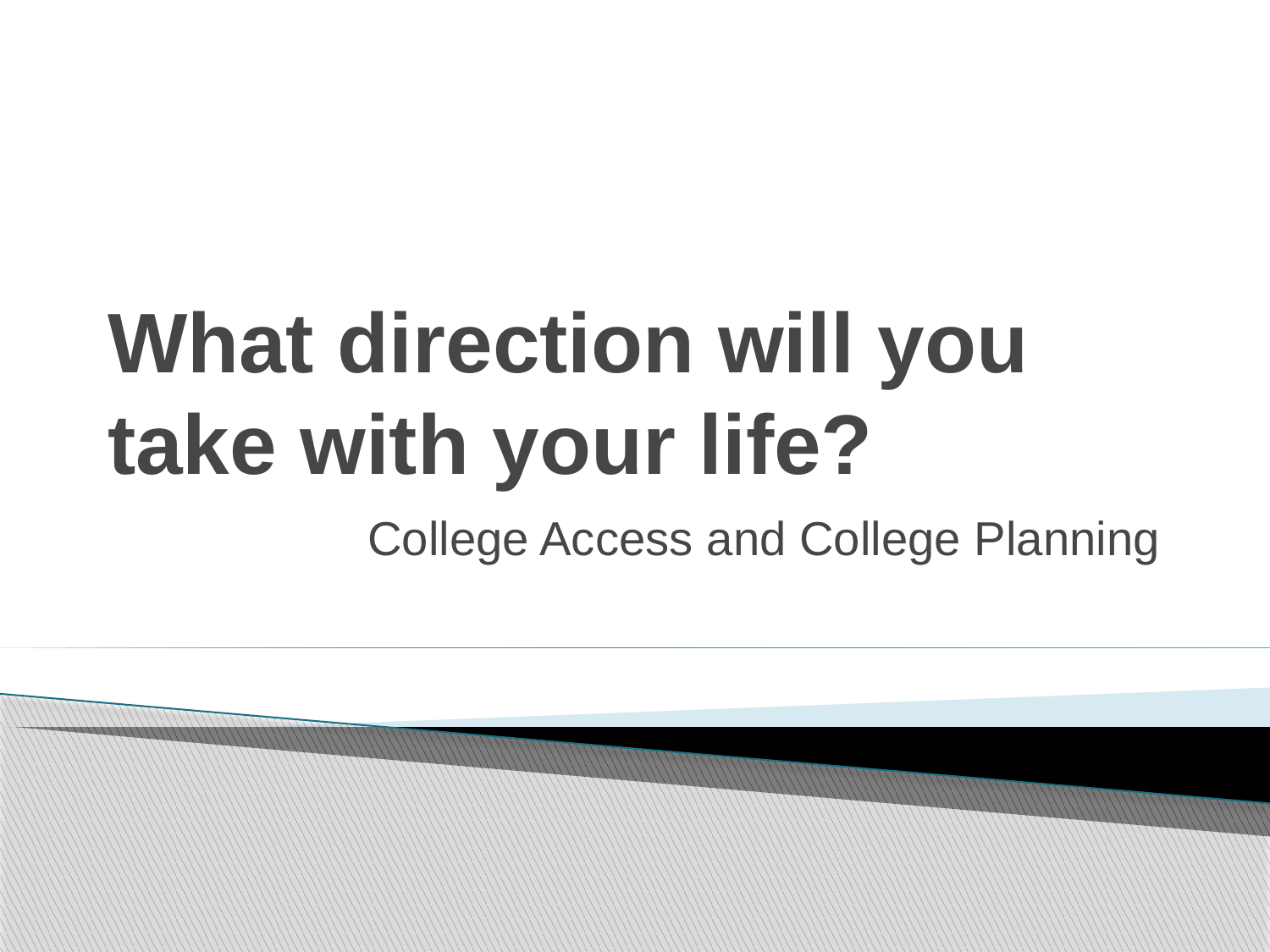

# What direction will you take with your life?
College Access and College Planning